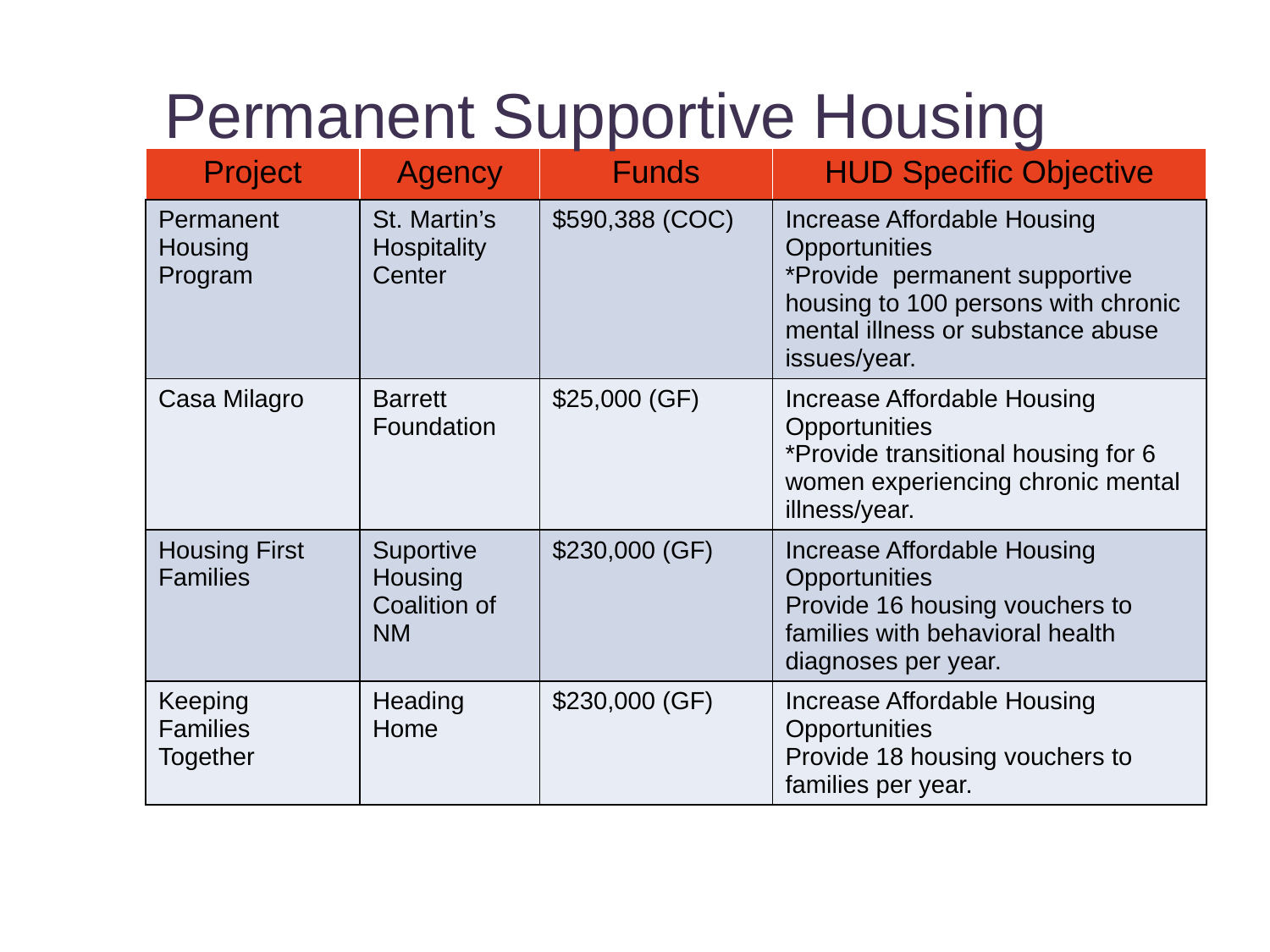

Permanent Supportive Housing
| Project | Agency | Funds | HUD Specific Objective |
| --- | --- | --- | --- |
| Permanent Housing Program | St. Martin’s Hospitality Center | $590,388 (COC) | Increase Affordable Housing Opportunities \*Provide permanent supportive housing to 100 persons with chronic mental illness or substance abuse issues/year. |
| Casa Milagro | Barrett Foundation | $25,000 (GF) | Increase Affordable Housing Opportunities \*Provide transitional housing for 6 women experiencing chronic mental illness/year. |
| Housing First Families | Suportive Housing Coalition of NM | $230,000 (GF) | Increase Affordable Housing Opportunities Provide 16 housing vouchers to families with behavioral health diagnoses per year. |
| Keeping Families Together | Heading Home | $230,000 (GF) | Increase Affordable Housing Opportunities Provide 18 housing vouchers to families per year. |